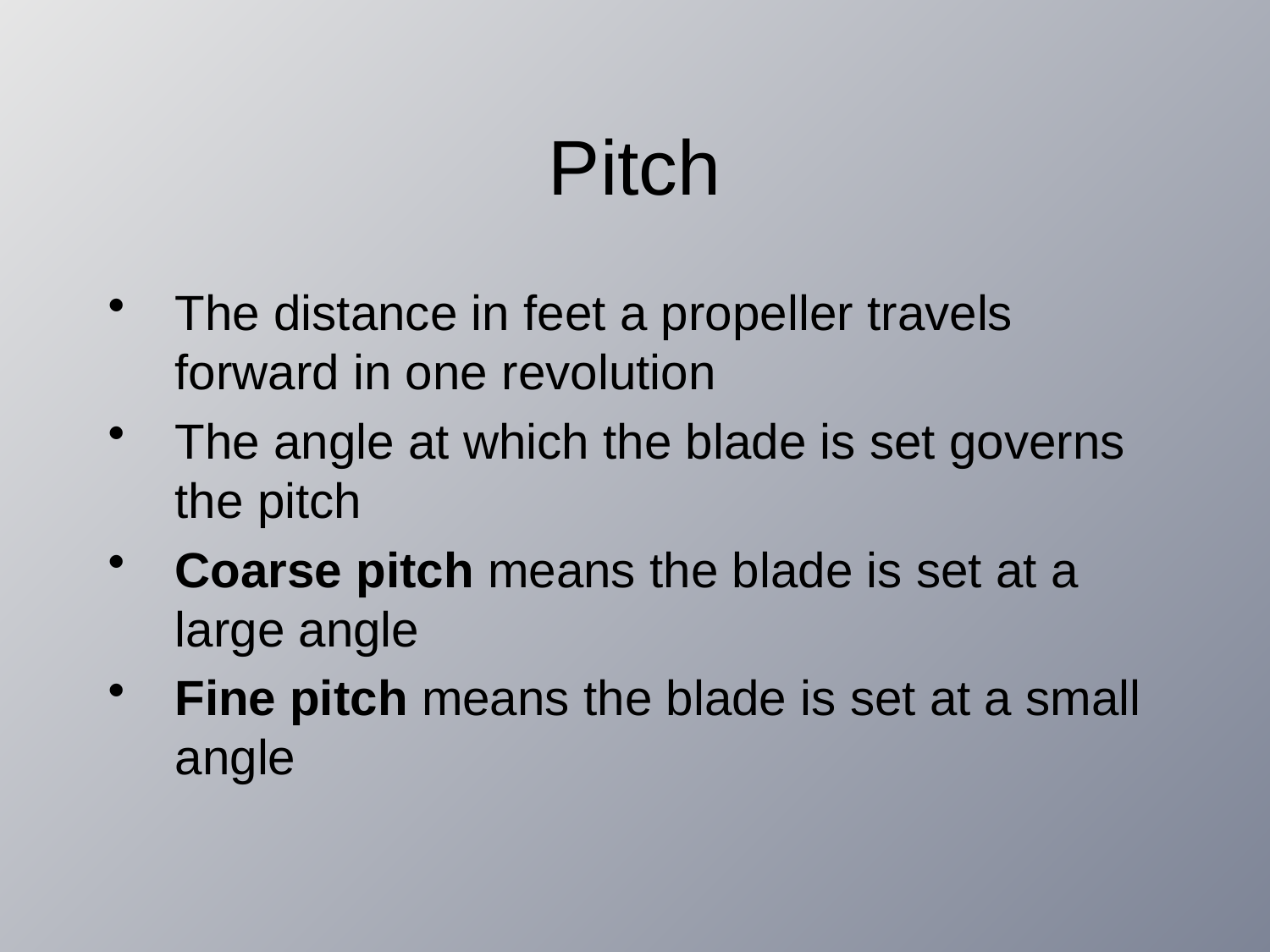

# Pitch
The distance in feet a propeller travels forward in one revolution
The angle at which the blade is set governs the pitch
Coarse pitch means the blade is set at a large angle
Fine pitch means the blade is set at a small angle